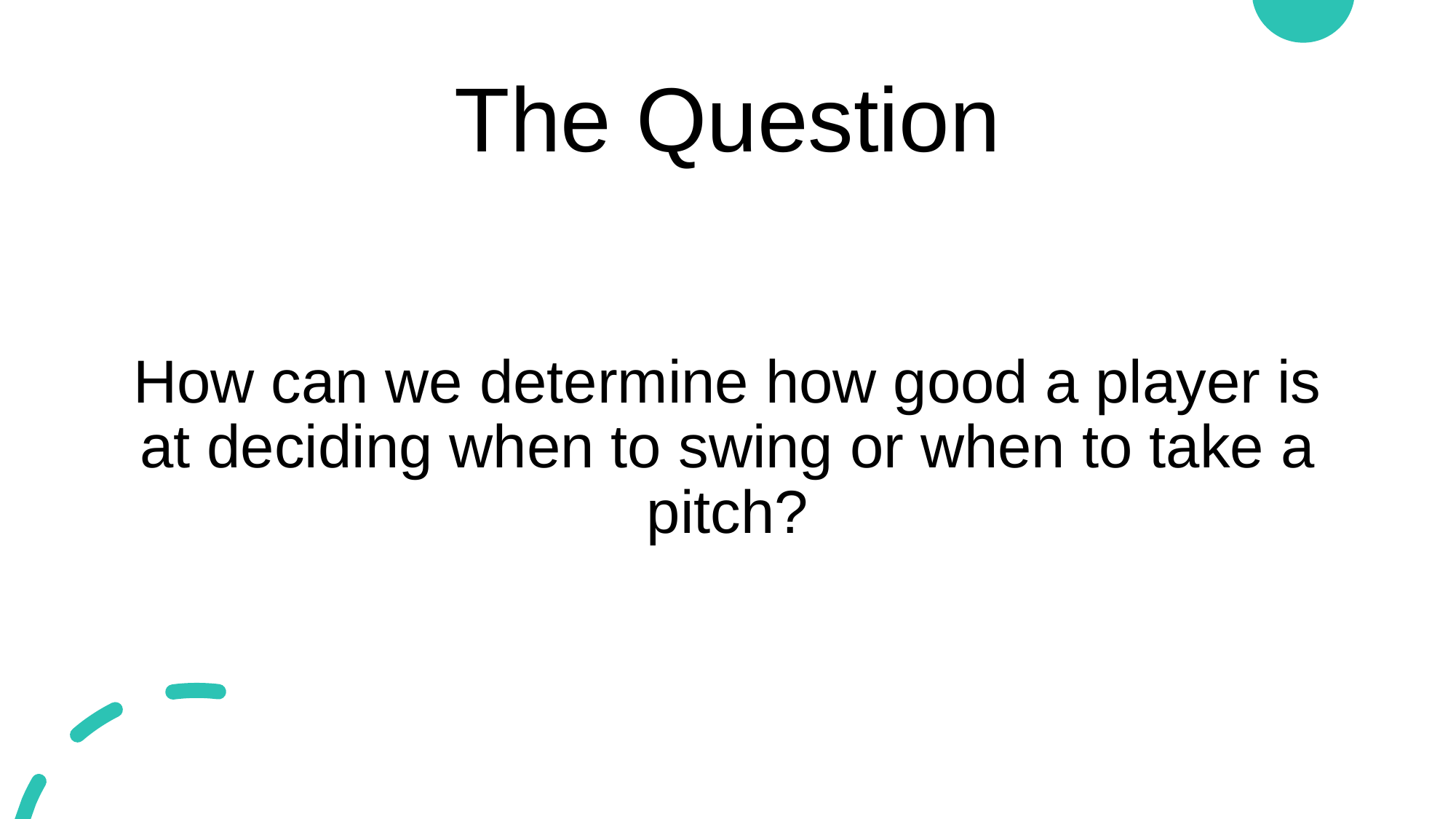

# The Question
How can we determine how good a player is at deciding when to swing or when to take a pitch?